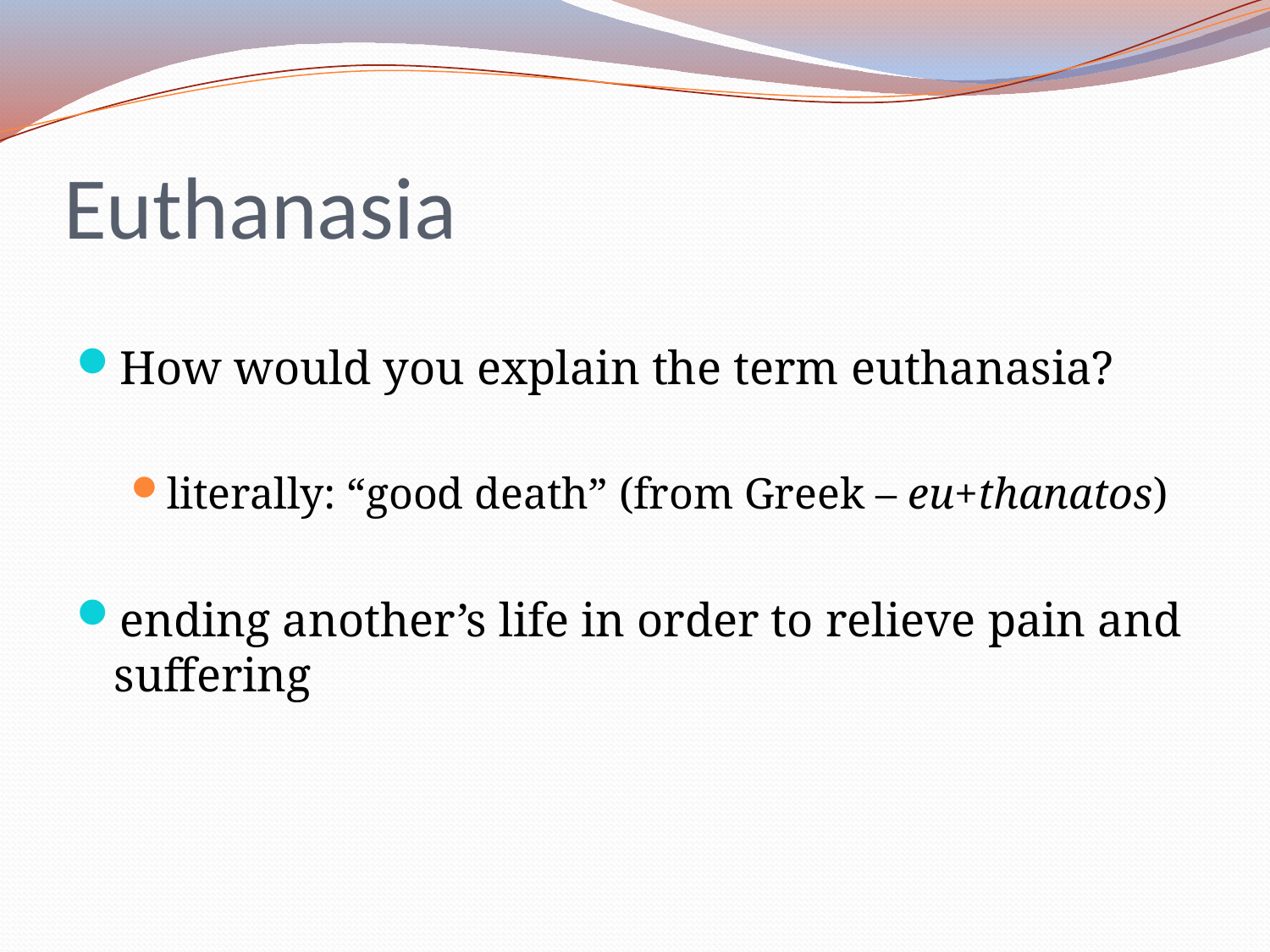

# Euthanasia

How would you explain the term euthanasia?

literally: “good death” (from Greek – eu+thanatos)

ending another’s life in order to relieve pain and suffering